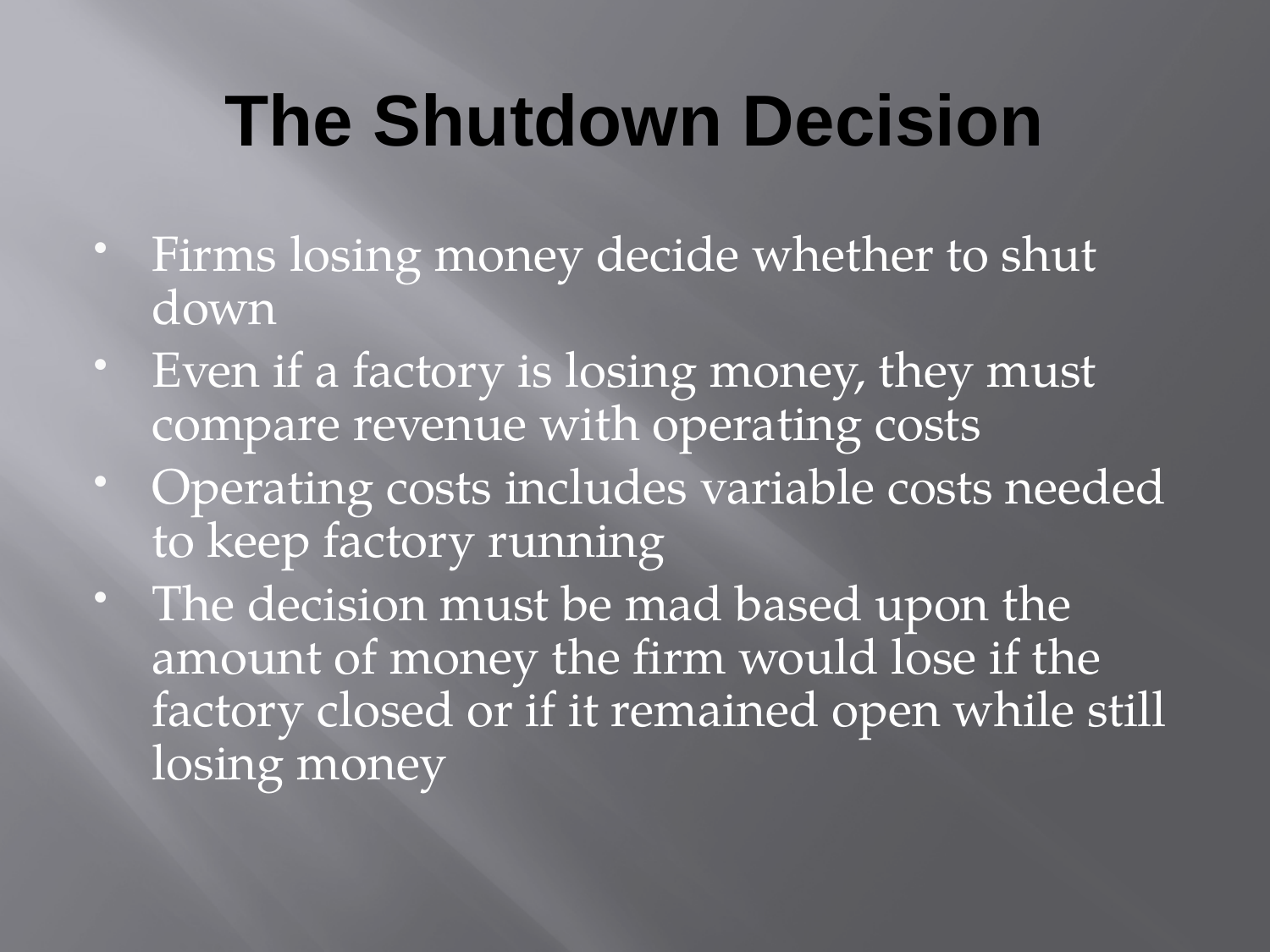

# The Shutdown Decision
Firms losing money decide whether to shut down
Even if a factory is losing money, they must compare revenue with operating costs
Operating costs includes variable costs needed to keep factory running
The decision must be mad based upon the amount of money the firm would lose if the factory closed or if it remained open while still losing money